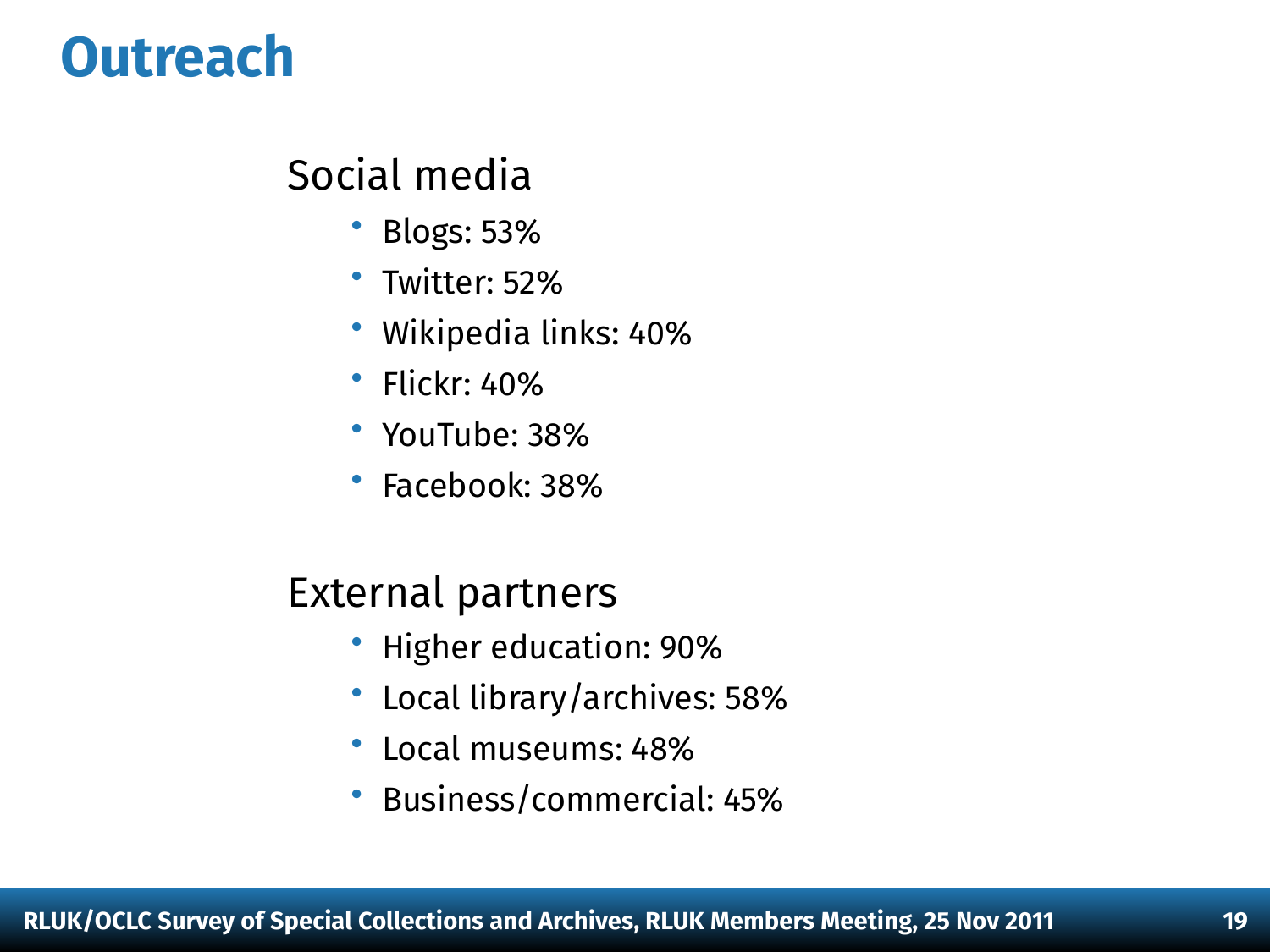

# Outreach
Social media
Blogs: 53%
Twitter: 52%
Wikipedia links: 40%
Flickr: 40%
YouTube: 38%
Facebook: 38%

External partners
Higher education: 90%
Local library/archives: 58%
Local museums: 48%
Business/commercial: 45%